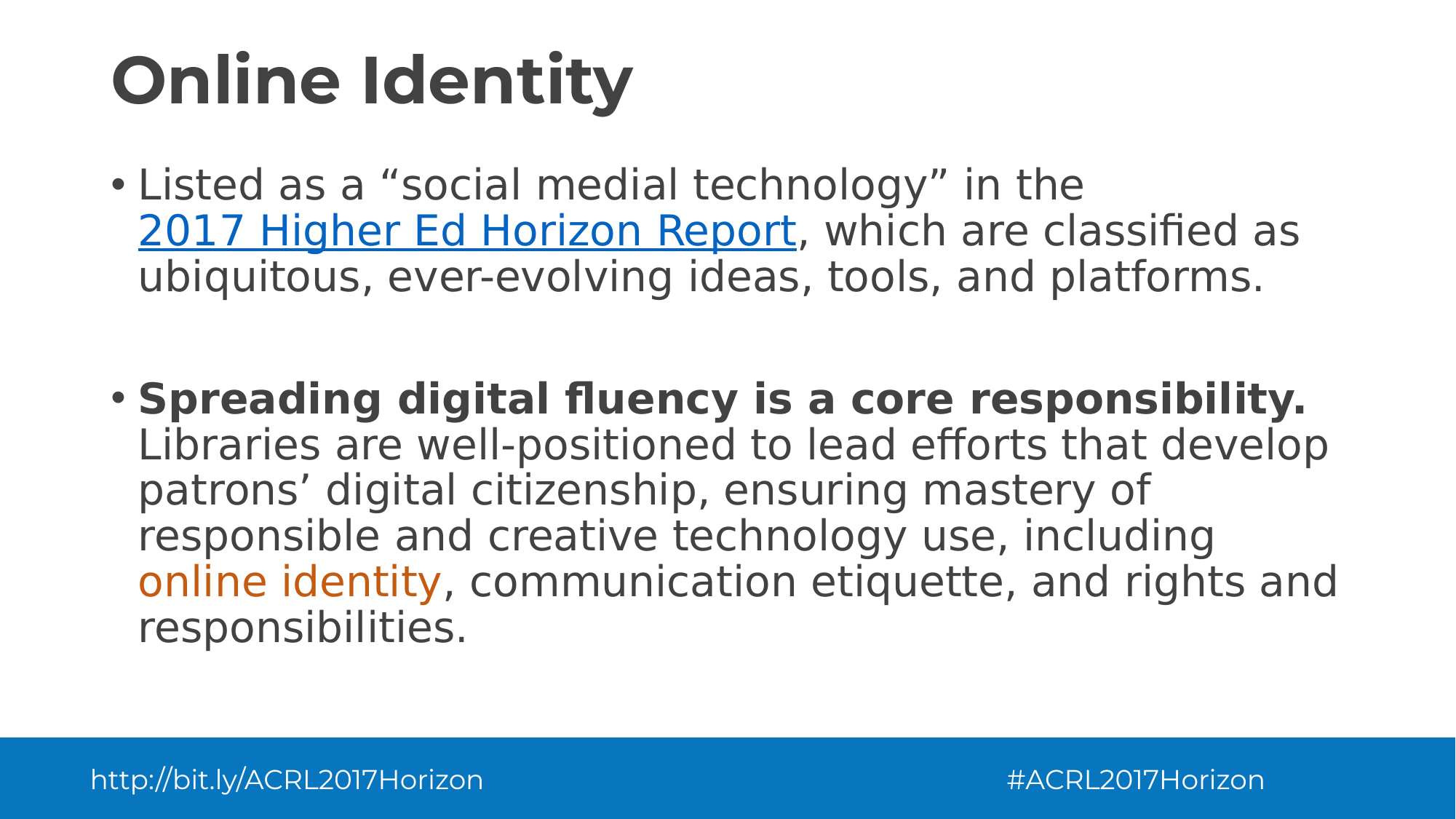

# Online Identity
Listed as a “social medial technology” in the 2017 Higher Ed Horizon Report, which are classified as ubiquitous, ever-evolving ideas, tools, and platforms.

Spreading digital fluency is a core responsibility. Libraries are well-positioned to lead efforts that develop patrons’ digital citizenship, ensuring mastery of responsible and creative technology use, including online identity, communication etiquette, and rights and responsibilities.

http://bit.ly/ACRL2017Horizon                                                            #ACRL2017Horizon